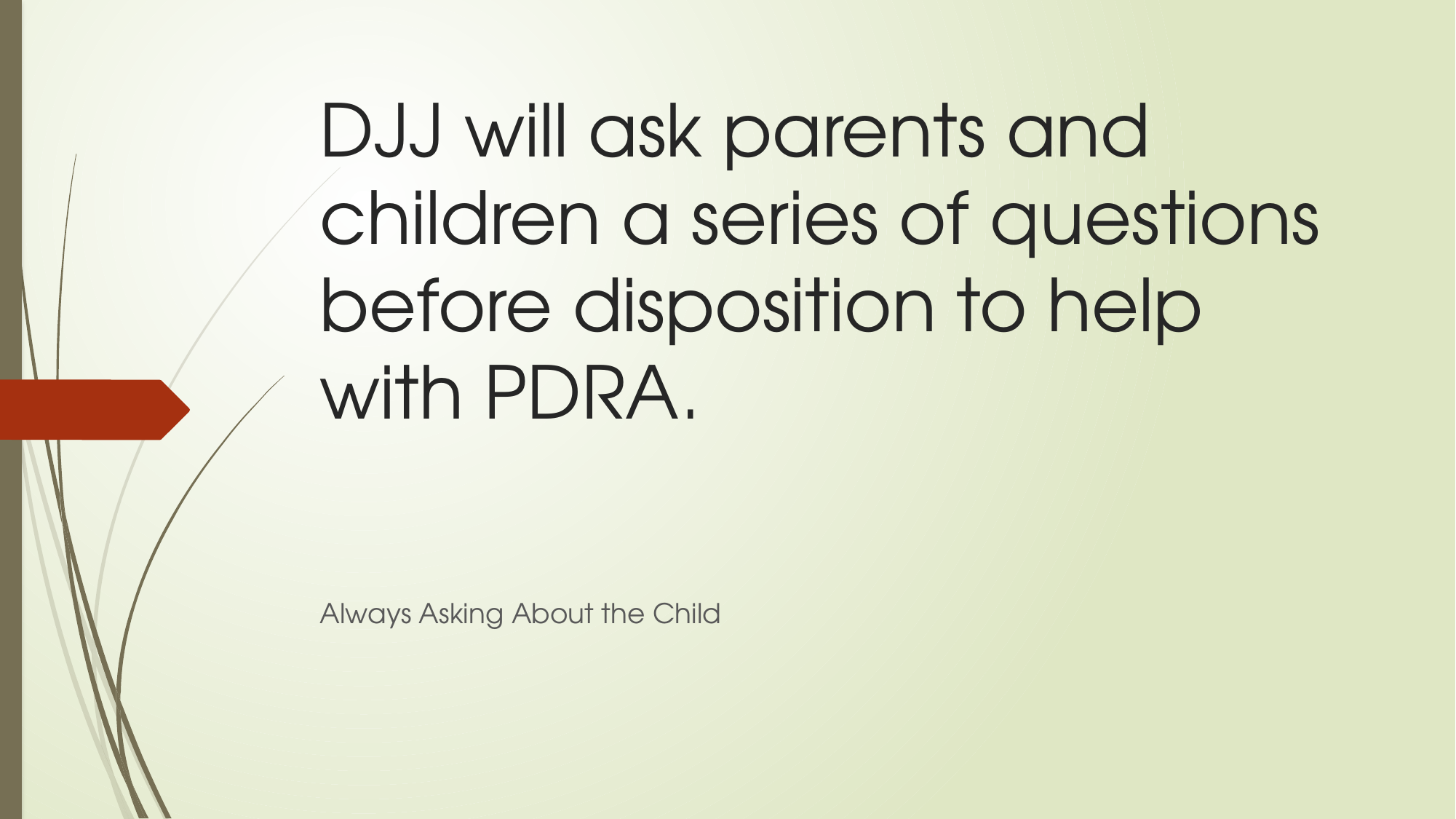

# DJJ will ask parents and children a series of questions before disposition to help with PDRA.
Always Asking About the Child